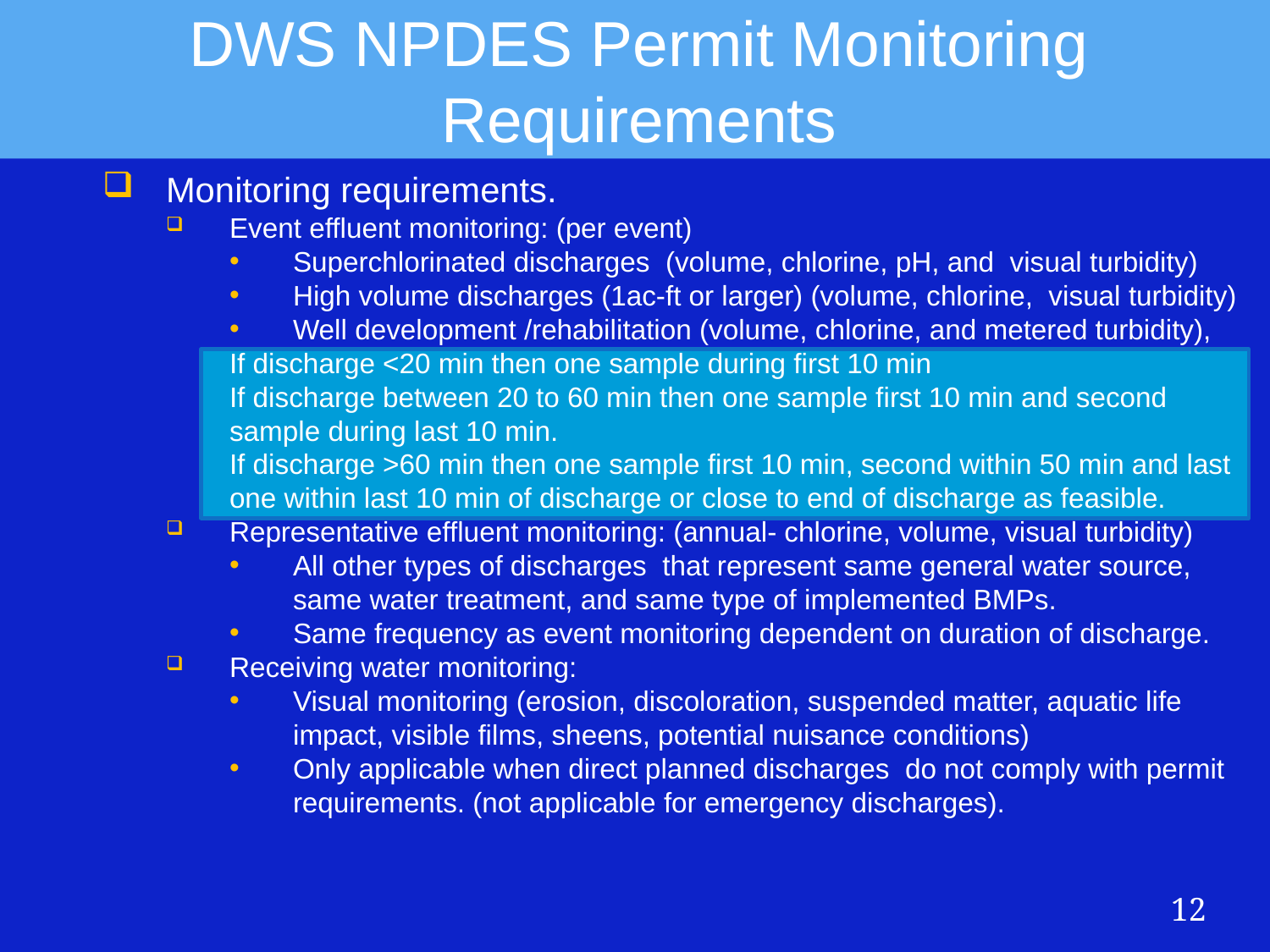

DWS NPDES Permit Monitoring Requirements

Monitoring requirements.
Event effluent monitoring: (per event)
Superchlorinated discharges  (volume, chlorine, pH, and  visual turbidity)
High volume discharges (1ac-ft or larger) (volume, chlorine,  visual turbidity)
Well development /rehabilitation (volume, chlorine, and metered turbidity),
If discharge <20 min then one sample during first 10 min
If discharge between 20 to 60 min then one sample first 10 min and second sample during last 10 min.
If discharge >60 min then one sample first 10 min, second within 50 min and last one within last 10 min of discharge or close to end of discharge as feasible.
Representative effluent monitoring: (annual- chlorine, volume, visual turbidity)
All other types of discharges  that represent same general water source, same water treatment, and same type of implemented BMPs.
Same frequency as event monitoring dependent on duration of discharge.
Receiving water monitoring:
Visual monitoring (erosion, discoloration, suspended matter, aquatic life impact, visible films, sheens, potential nuisance conditions)
Only applicable when direct planned discharges  do not comply with permit requirements. (not applicable for emergency discharges).

12